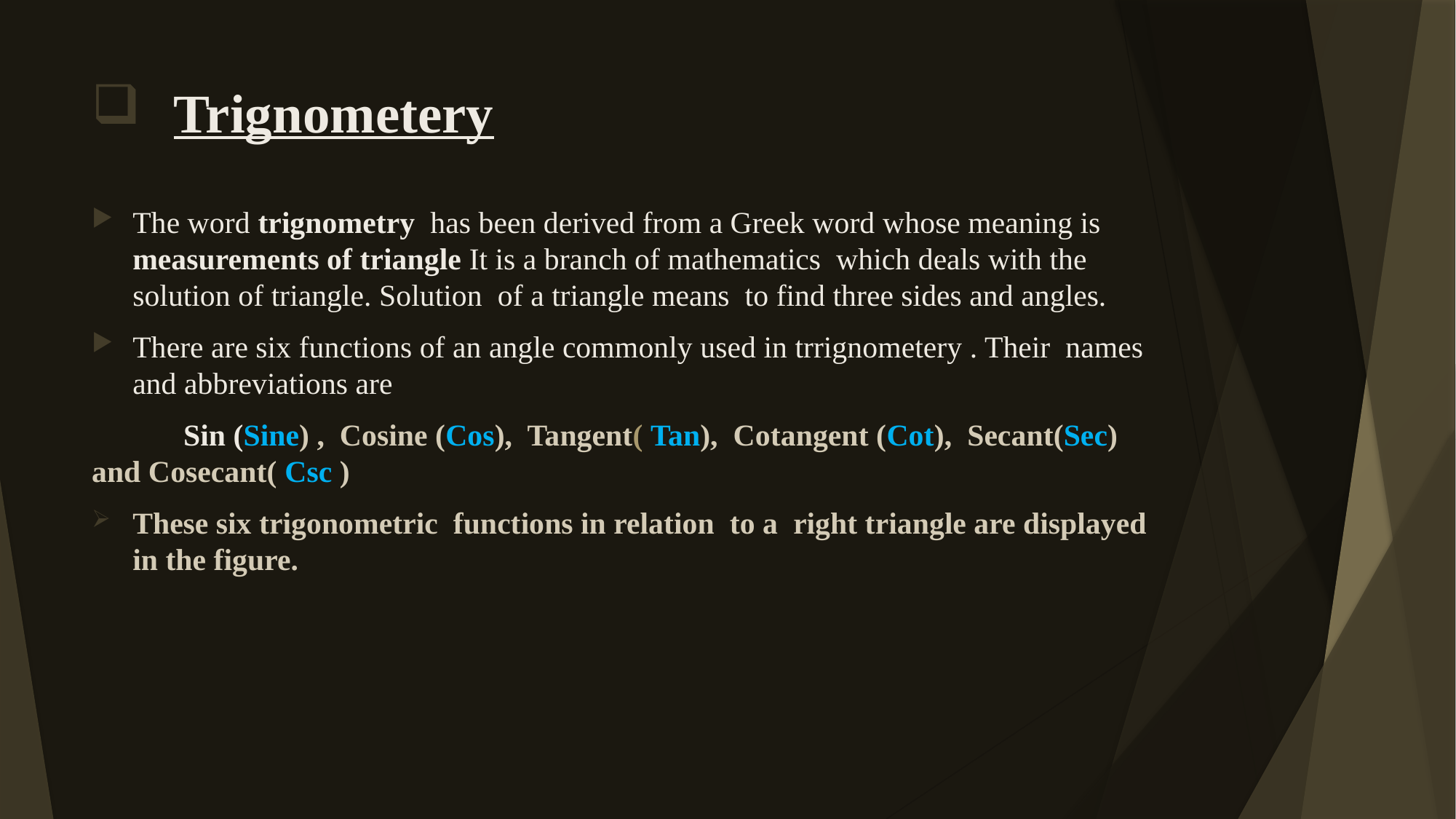

# Trignometery
The word trignometry  has been derived from a Greek word whose meaning is measurements of triangle It is a branch of mathematics  which deals with the solution of triangle. Solution  of a triangle means  to find three sides and angles.
There are six functions of an angle commonly used in trrignometery . Their  names and abbreviations are
            Sin (Sine) ,  Cosine (Cos),  Tangent( Tan),  Cotangent (Cot),  Secant(Sec) and Cosecant( Csc )
These six trigonometric  functions in relation  to a  right triangle are displayed in the figure.